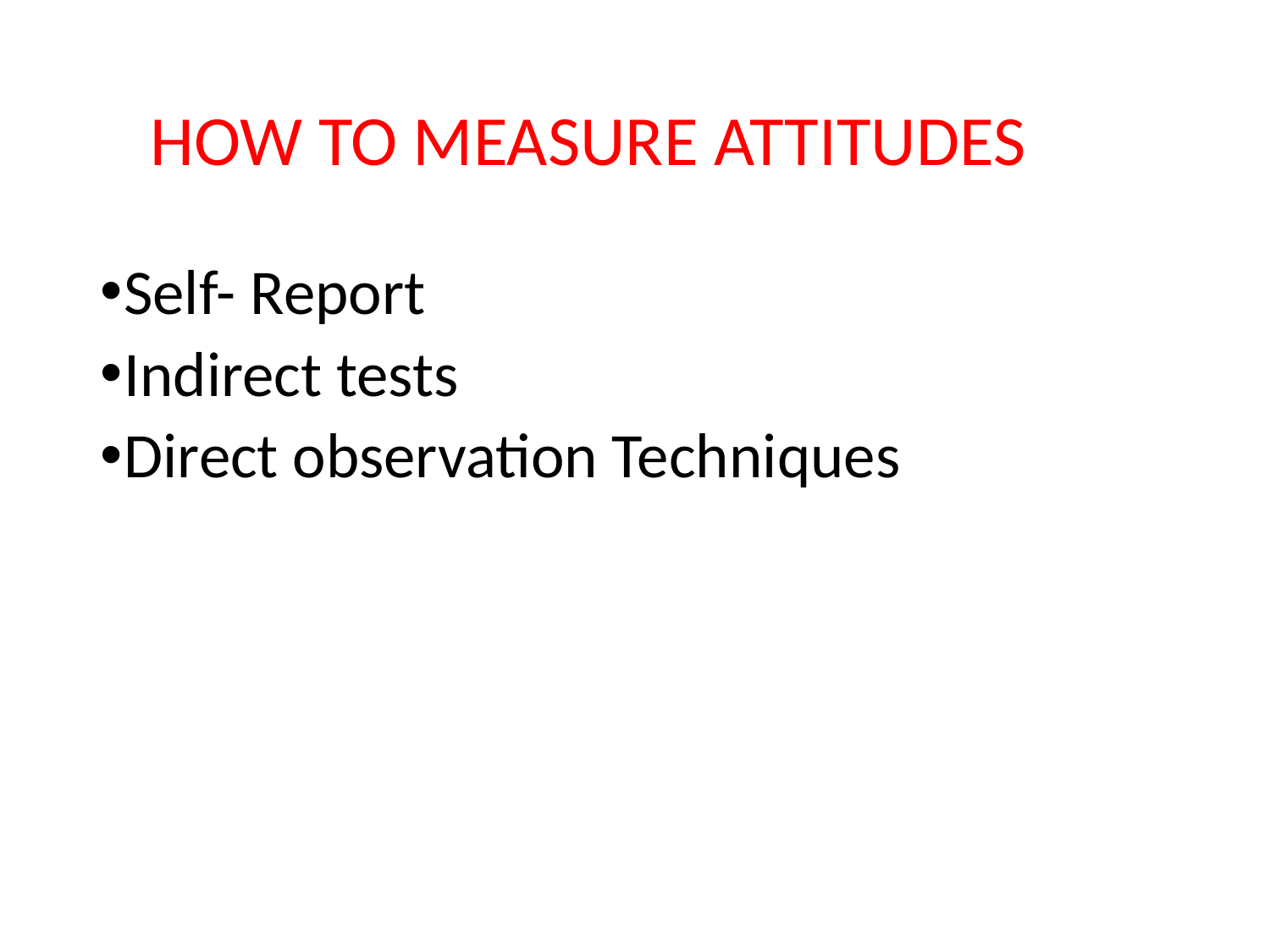

# HOW TO MEASURE ATTITUDES
Self- Report
Indirect tests
Direct observation Techniques